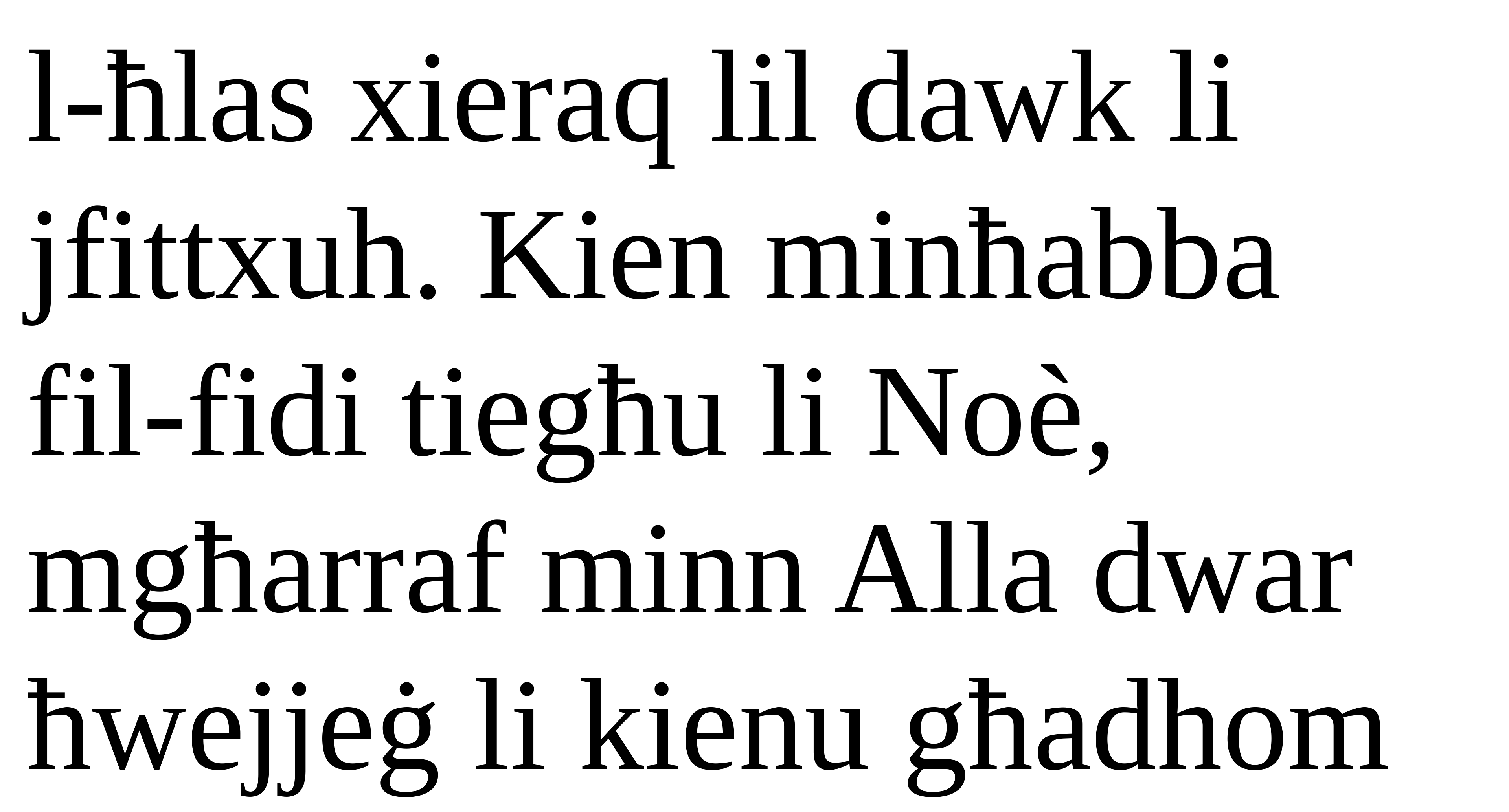

l-ħlas xieraq lil dawk li jfittxuh. Kien minħabba
fil-fidi tiegħu li Noè, mgħarraf minn Alla dwar ħwejjeġ li kienu għadhom